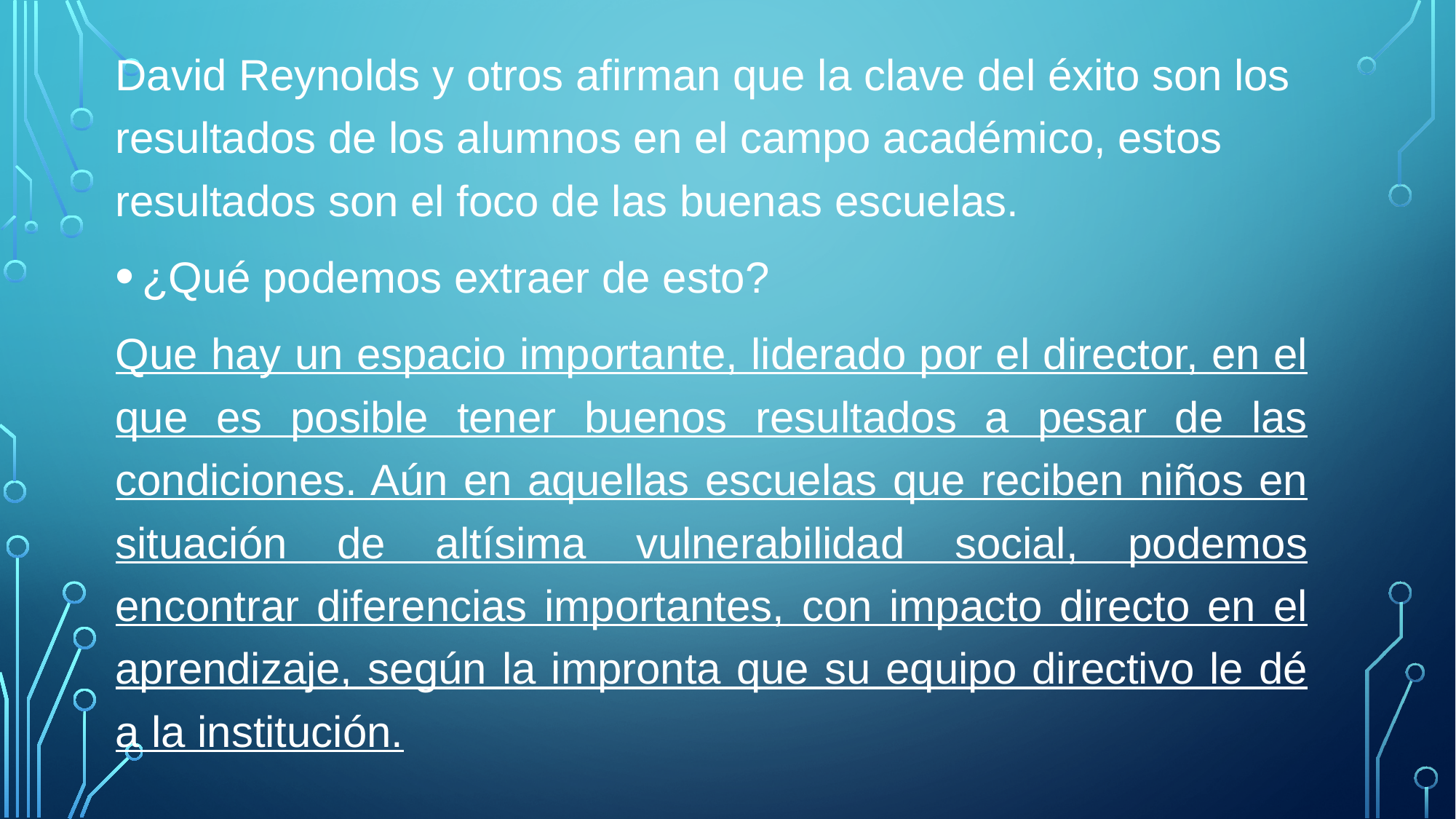

David Reynolds y otros afirman que la clave del éxito son los resultados de los alumnos en el campo académico, estos resultados son el foco de las buenas escuelas.
¿Qué podemos extraer de esto?
Que hay un espacio importante, liderado por el director, en el que es posible tener buenos resultados a pesar de las condiciones. Aún en aquellas escuelas que reciben niños en situación de altísima vulnerabilidad social, podemos encontrar diferencias importantes, con impacto directo en el aprendizaje, según la impronta que su equipo directivo le dé a la institución.